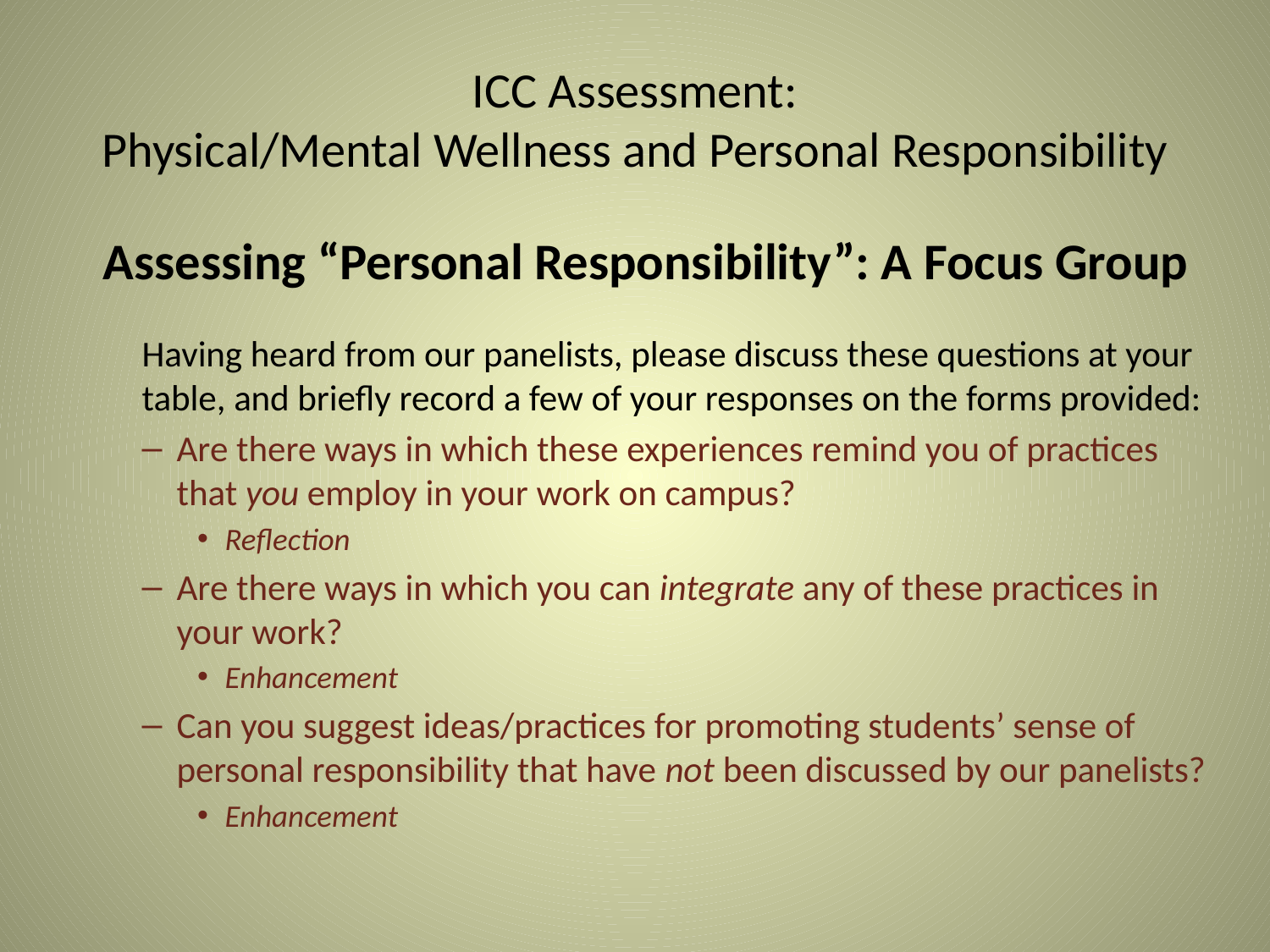

# ICC Assessment: Physical/Mental Wellness and Personal Responsibility
Assessing “Personal Responsibility”: A Focus Group

Having heard from our panelists, please discuss these questions at your table, and briefly record a few of your responses on the forms provided:
Are there ways in which these experiences remind you of practices that you employ in your work on campus?
Reflection
Are there ways in which you can integrate any of these practices in your work?
Enhancement
Can you suggest ideas/practices for promoting students’ sense of personal responsibility that have not been discussed by our panelists?
Enhancement